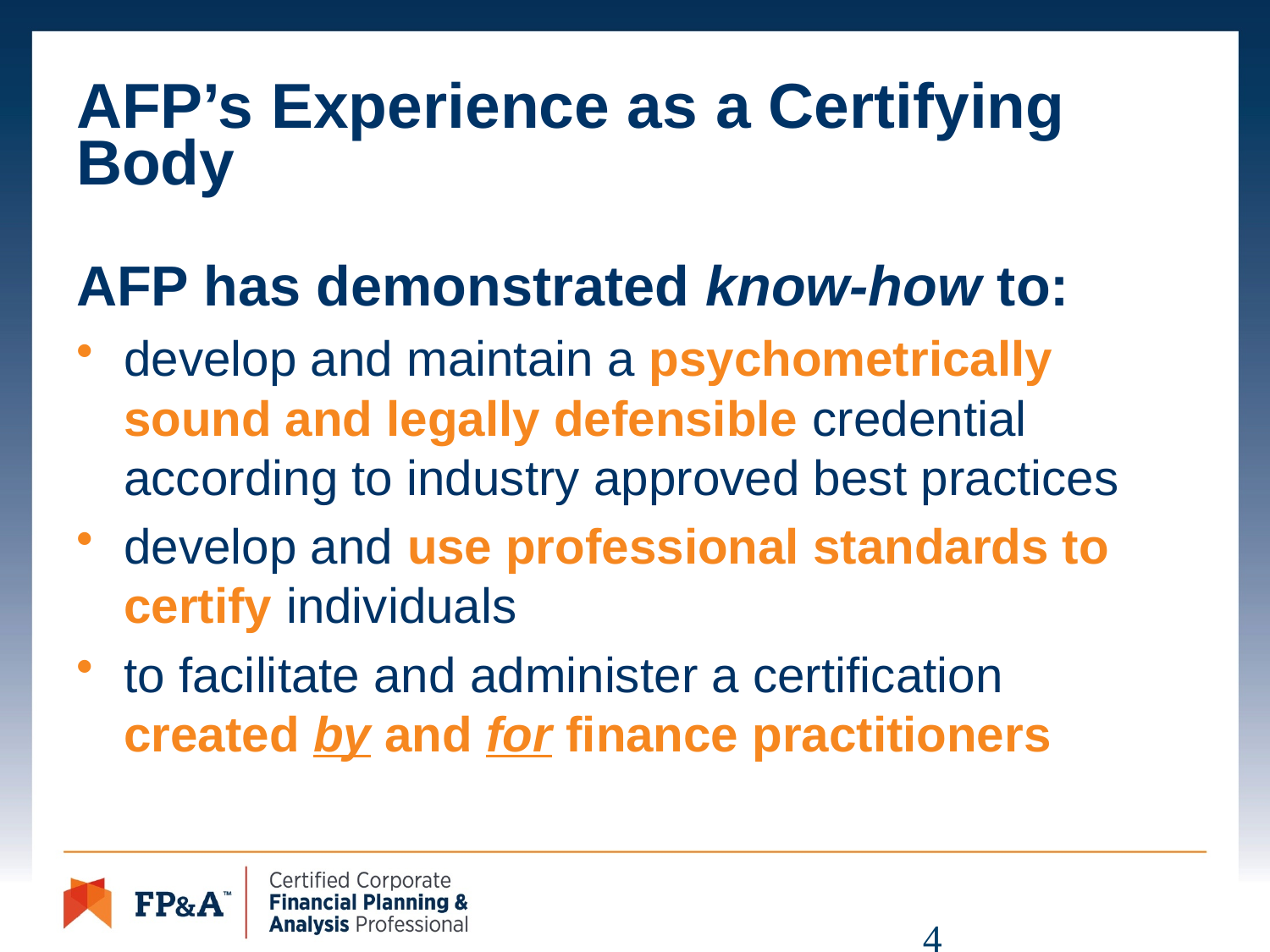

# AFP’s Experience as a Certifying Body
AFP has demonstrated know-how to:
develop and maintain a psychometrically sound and legally defensible credential according to industry approved best practices
develop and use professional standards to certify individuals
to facilitate and administer a certification created by and for finance practitioners
4